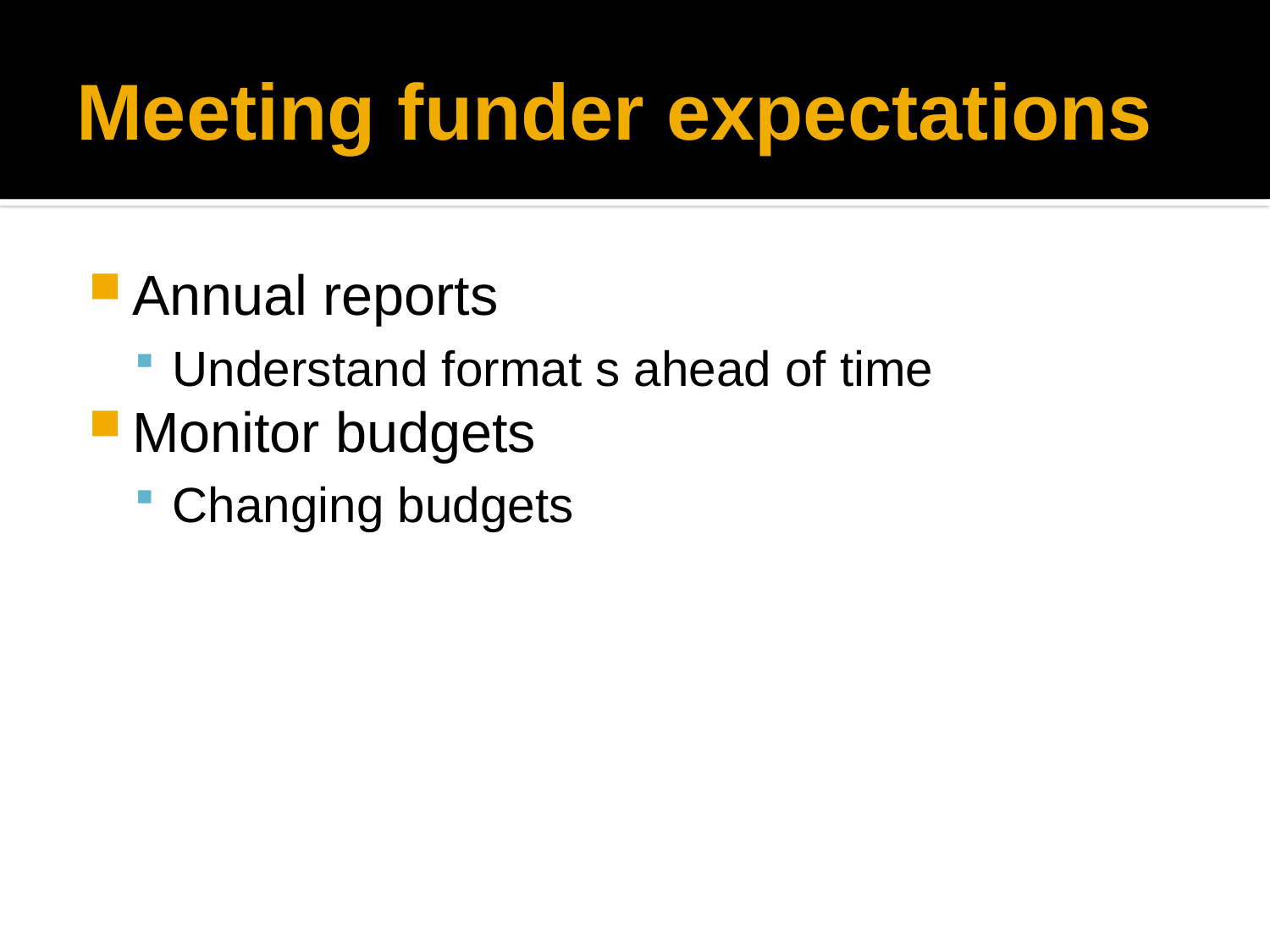

# Meeting funder expectations
Annual reports
Understand format s ahead of time
Monitor budgets
Changing budgets